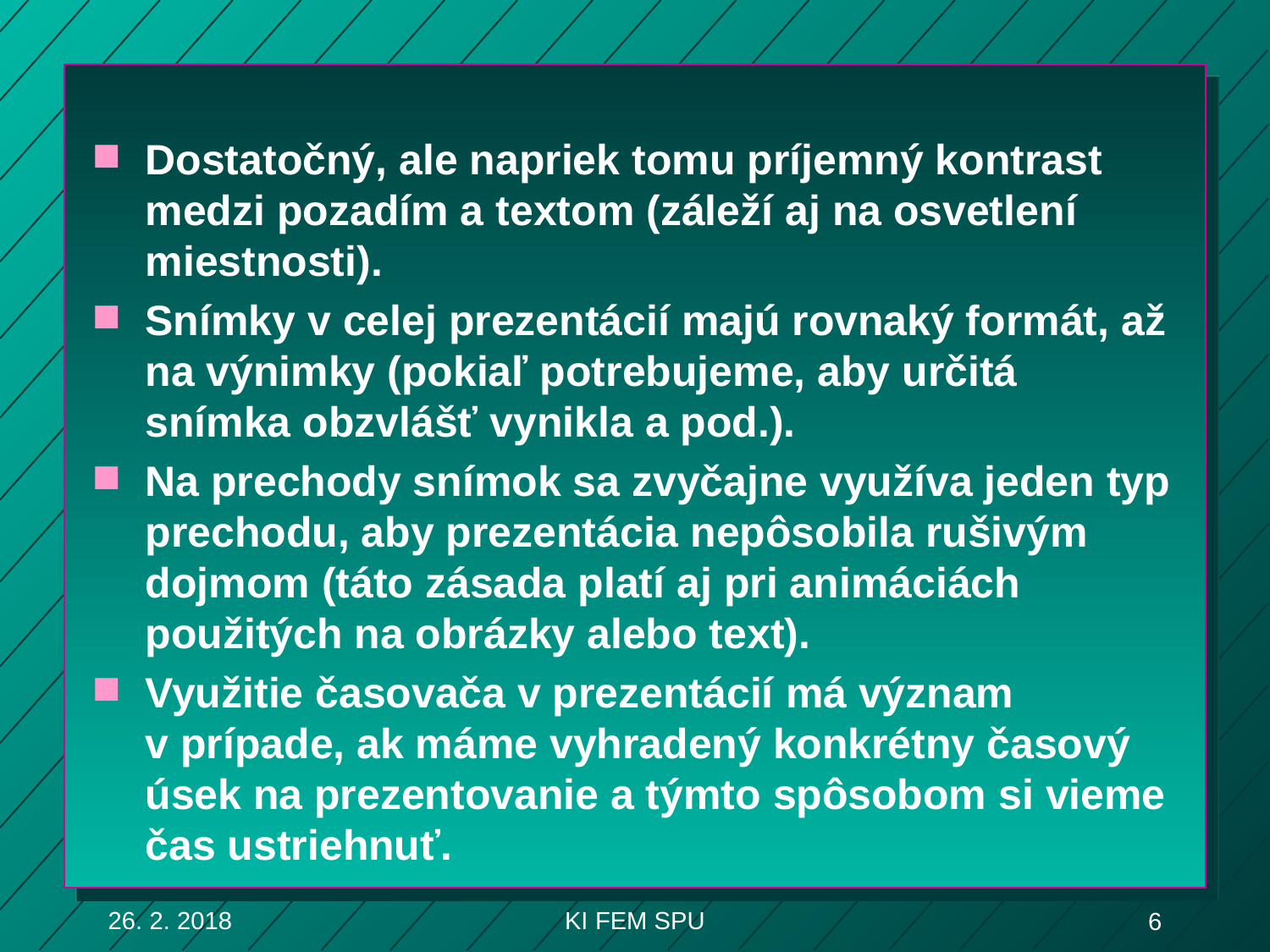

Dostatočný, ale napriek tomu príjemný kontrast medzi pozadím a textom (záleží aj na osvetlení miestnosti).
Snímky v celej prezentácií majú rovnaký formát, až na výnimky (pokiaľ potrebujeme, aby určitá snímka obzvlášť vynikla a pod.).
Na prechody snímok sa zvyčajne využíva jeden typ prechodu, aby prezentácia nepôsobila rušivým dojmom (táto zásada platí aj pri animáciách použitých na obrázky alebo text).
Využitie časovača v prezentácií má význam v prípade, ak máme vyhradený konkrétny časový úsek na prezentovanie a týmto spôsobom si vieme čas ustriehnuť.

26. 2. 2018
KI FEM SPU
6